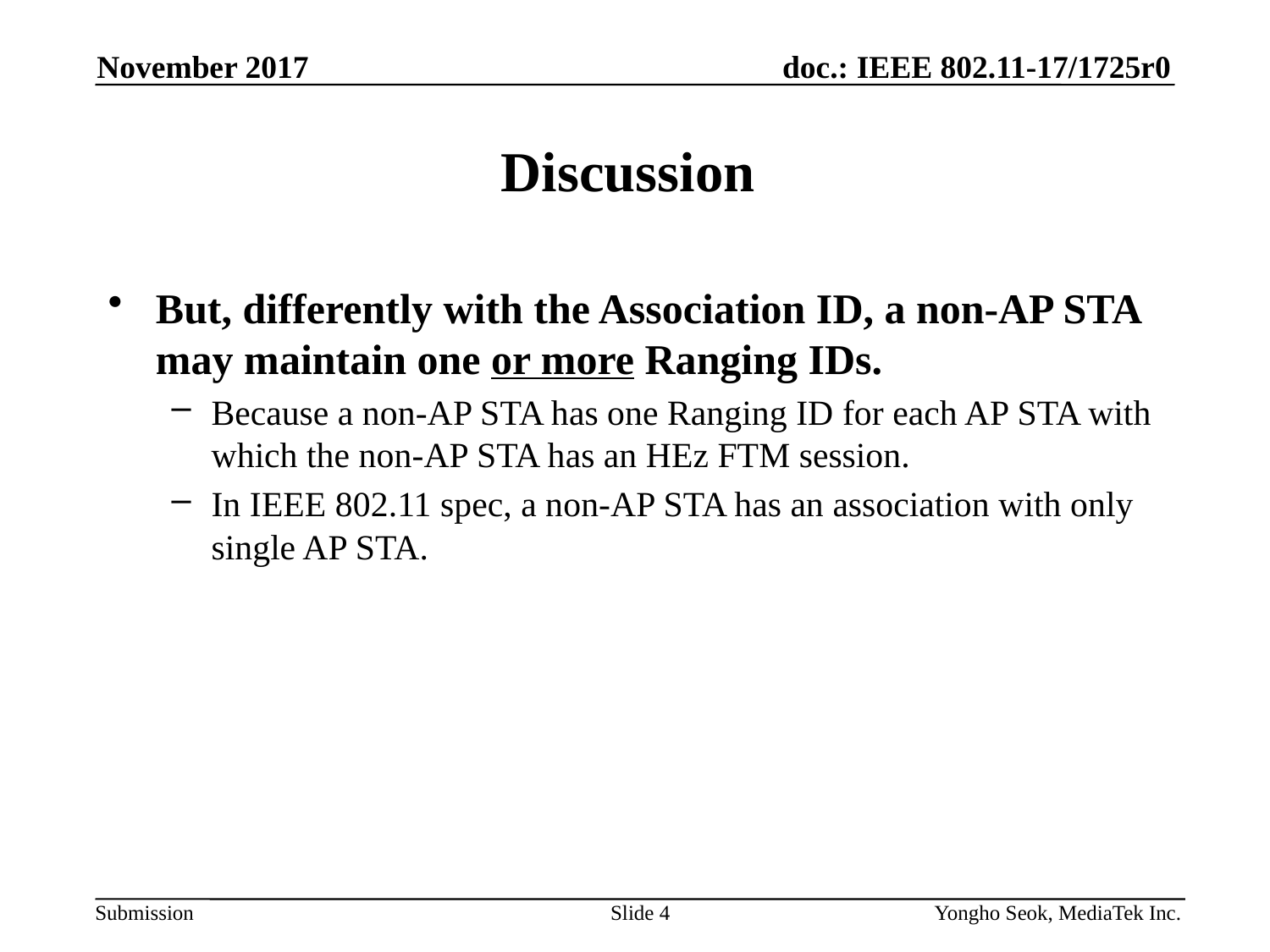

November 2017
# Discussion
But, differently with the Association ID, a non-AP STA may maintain one or more Ranging IDs.
Because a non-AP STA has one Ranging ID for each AP STA with which the non-AP STA has an HEz FTM session.
In IEEE 802.11 spec, a non-AP STA has an association with only single AP STA.
Slide 4
Yongho Seok, MediaTek Inc.